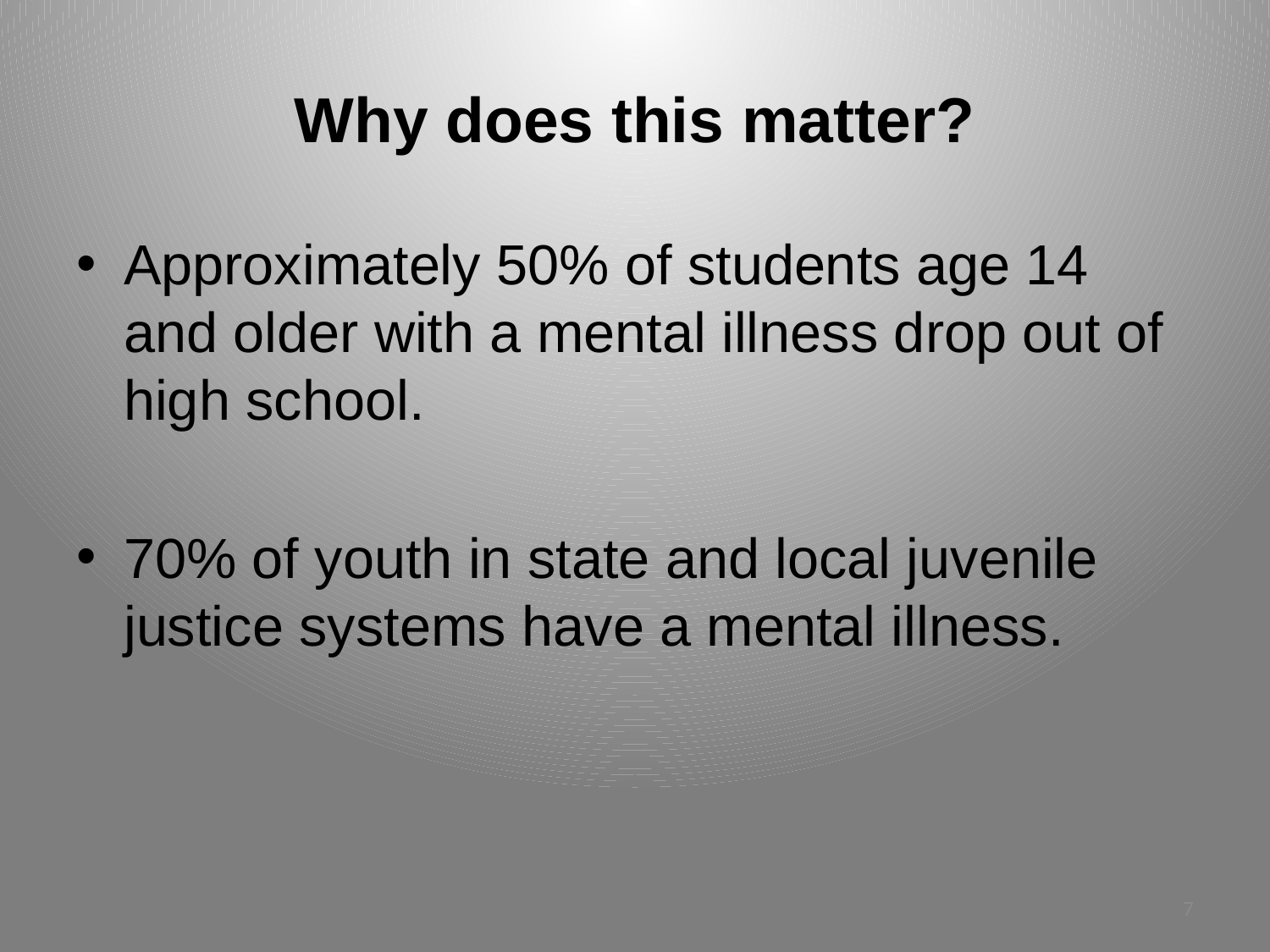

# Why does this matter?
Approximately 50% of students age 14 and older with a mental illness drop out of high school.

70% of youth in state and local juvenile justice systems have a mental illness.
7